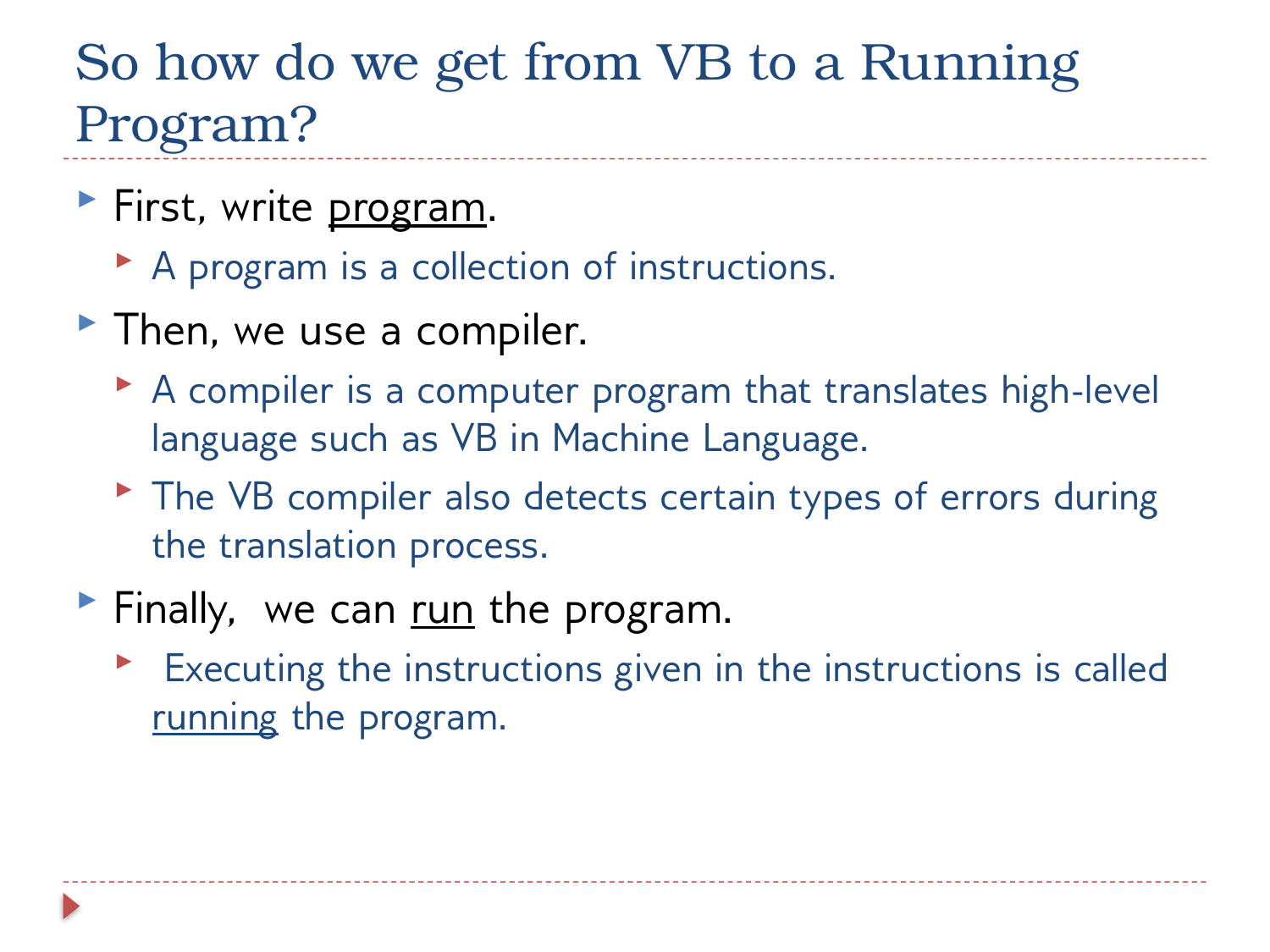

# So how do we get from VB to a Running Program?
First, write program.
A program is a collection of instructions.
Then, we use a compiler.
A compiler is a computer program that translates high-level language such as VB in Machine Language.
The VB compiler also detects certain types of errors during the translation process.
Finally,  we can run the program.
 Executing the instructions given in the instructions is called running the program.